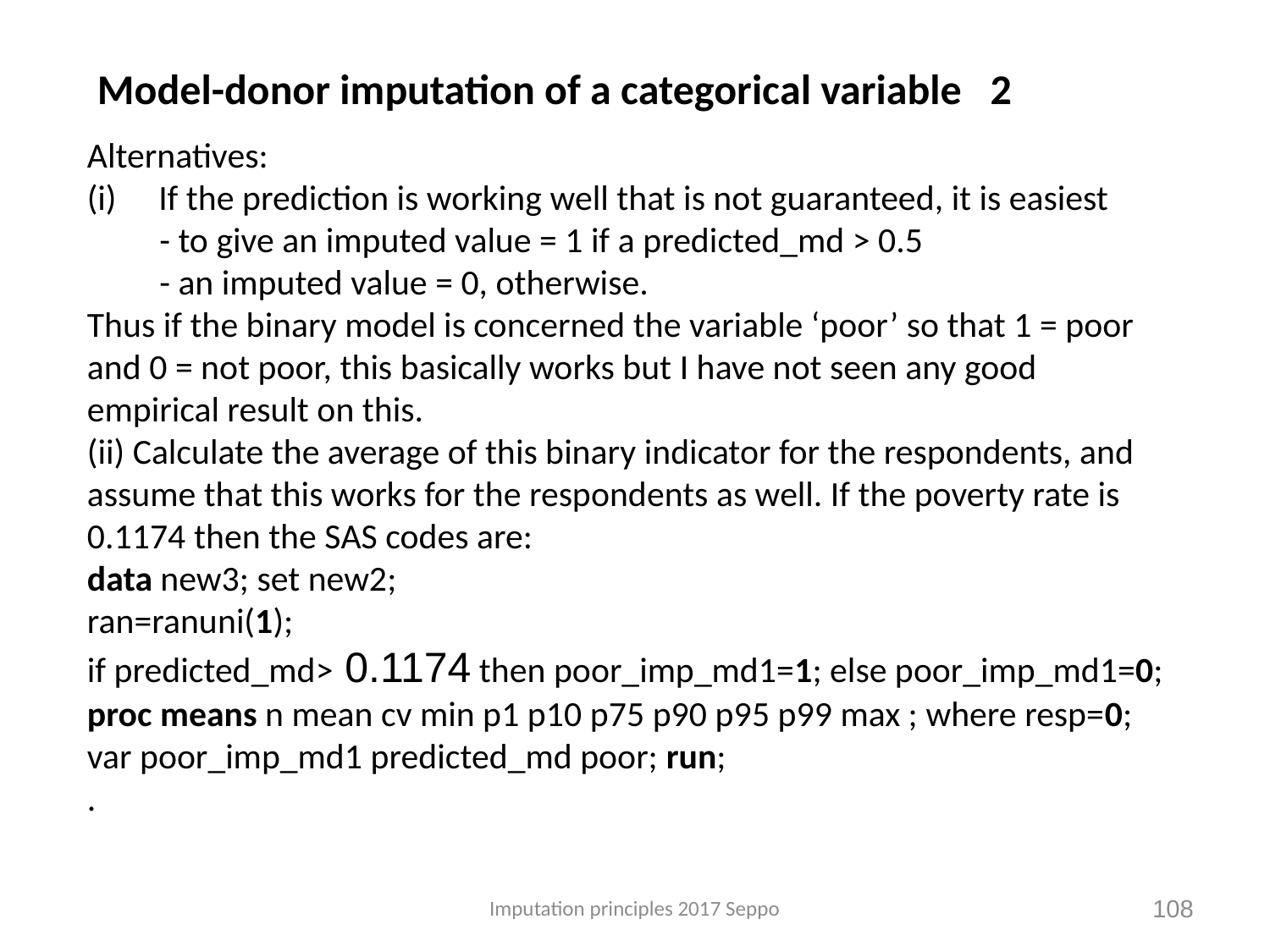

Model-donor imputation of a categorical variable   2
Alternatives:
If the prediction is working well that is not guaranteed, it is easiest
         - to give an imputed value = 1 if a predicted_md > 0.5
         - an imputed value = 0, otherwise.
Thus if the binary model is concerned the variable ‘poor’ so that 1 = poor and 0 = not poor, this basically works but I have not seen any good empirical result on this.
(ii) Calculate the average of this binary indicator for the respondents, and
assume that this works for the respondents as well. If the poverty rate is 0.1174 then the SAS codes are:
data new3; set new2;
ran=ranuni(1);
if predicted_md> 0.1174 then poor_imp_md1=1; else poor_imp_md1=0;
proc means n mean cv min p1 p10 p75 p90 p95 p99 max ; where resp=0;
var poor_imp_md1 predicted_md poor; run;
.

Imputation principles 2017 Seppo
108